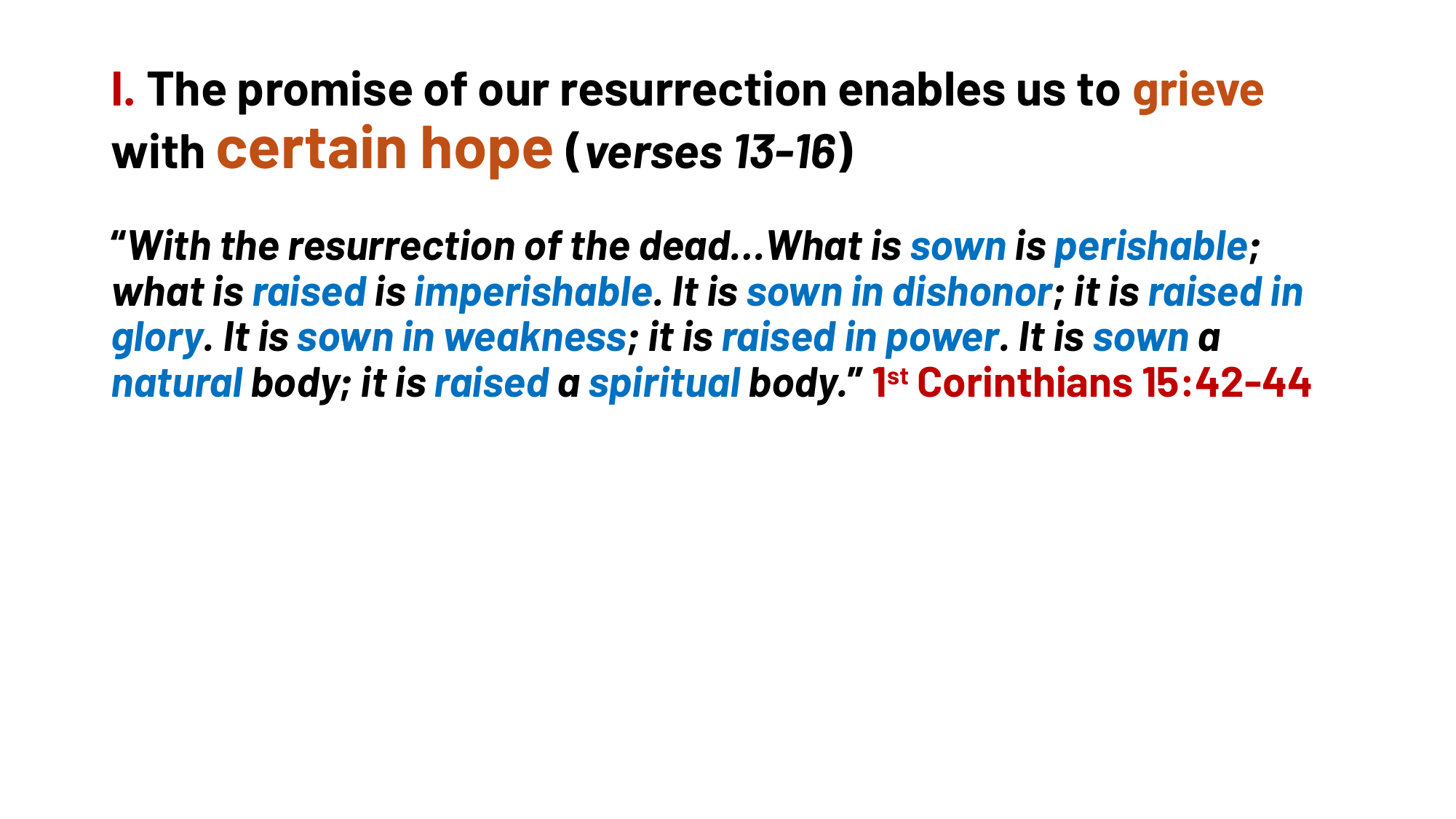

# I. The promise of our resurrection enables us to grieve with certain hope (verses 13-16)
“With the resurrection of the dead…What is sown is perishable; what is raised is imperishable. It is sown in dishonor; it is raised in glory. It is sown in weakness; it is raised in power. It is sown a natural body; it is raised a spiritual body.” 1st Corinthians 15:42-44